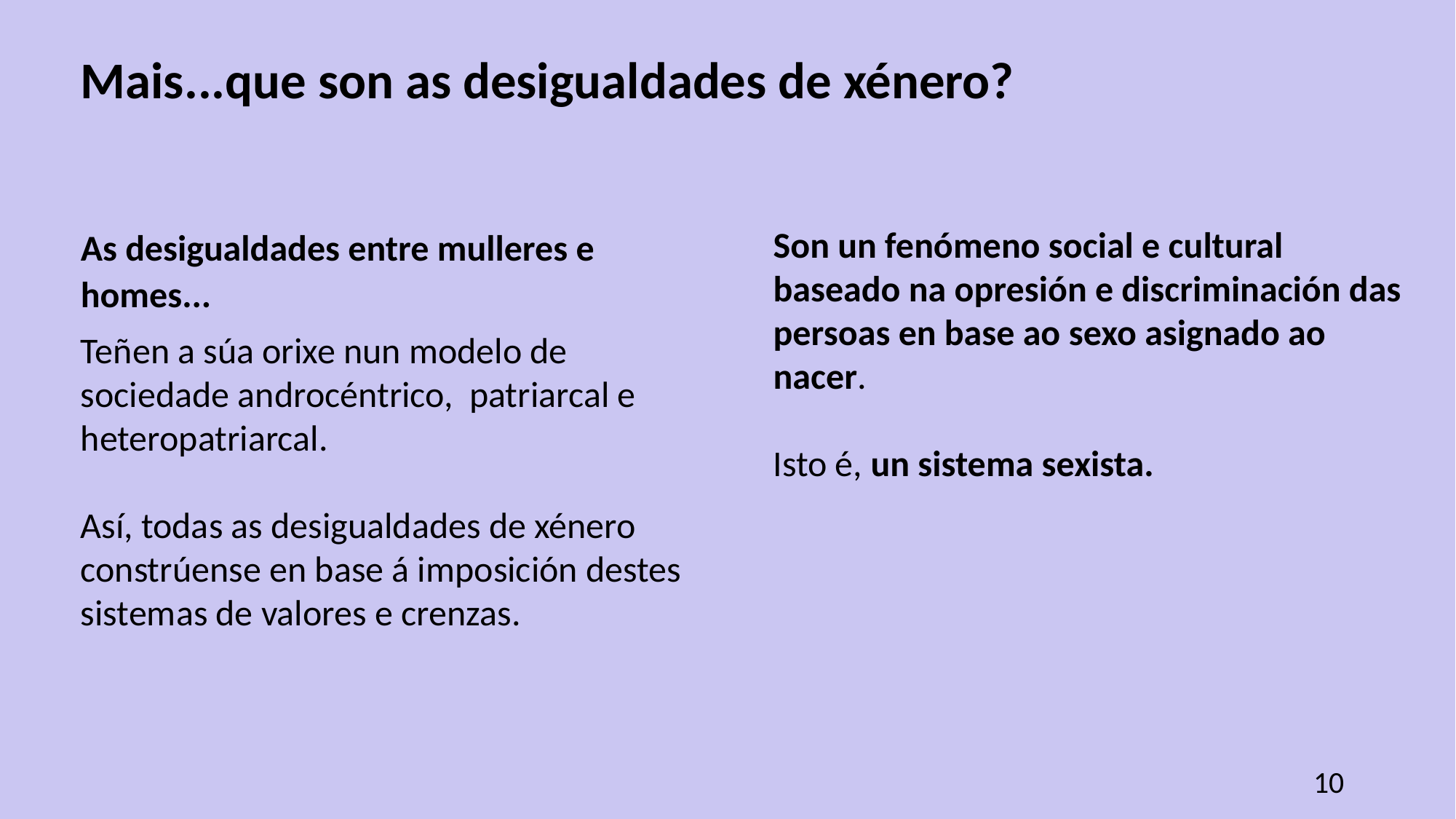

Mais...que son as desigualdades de xénero?
As desigualdades entre mulleres e homes...
Teñen a súa orixe nun modelo de sociedade androcéntrico,  patriarcal e heteropatriarcal.

Así, todas as desigualdades de xénero constrúense en base á imposición destes sistemas de valores e crenzas.
Son un fenómeno social e cultural baseado na opresión e discriminación das persoas en base ao sexo asignado ao nacer.

Isto é, un sistema sexista.

10